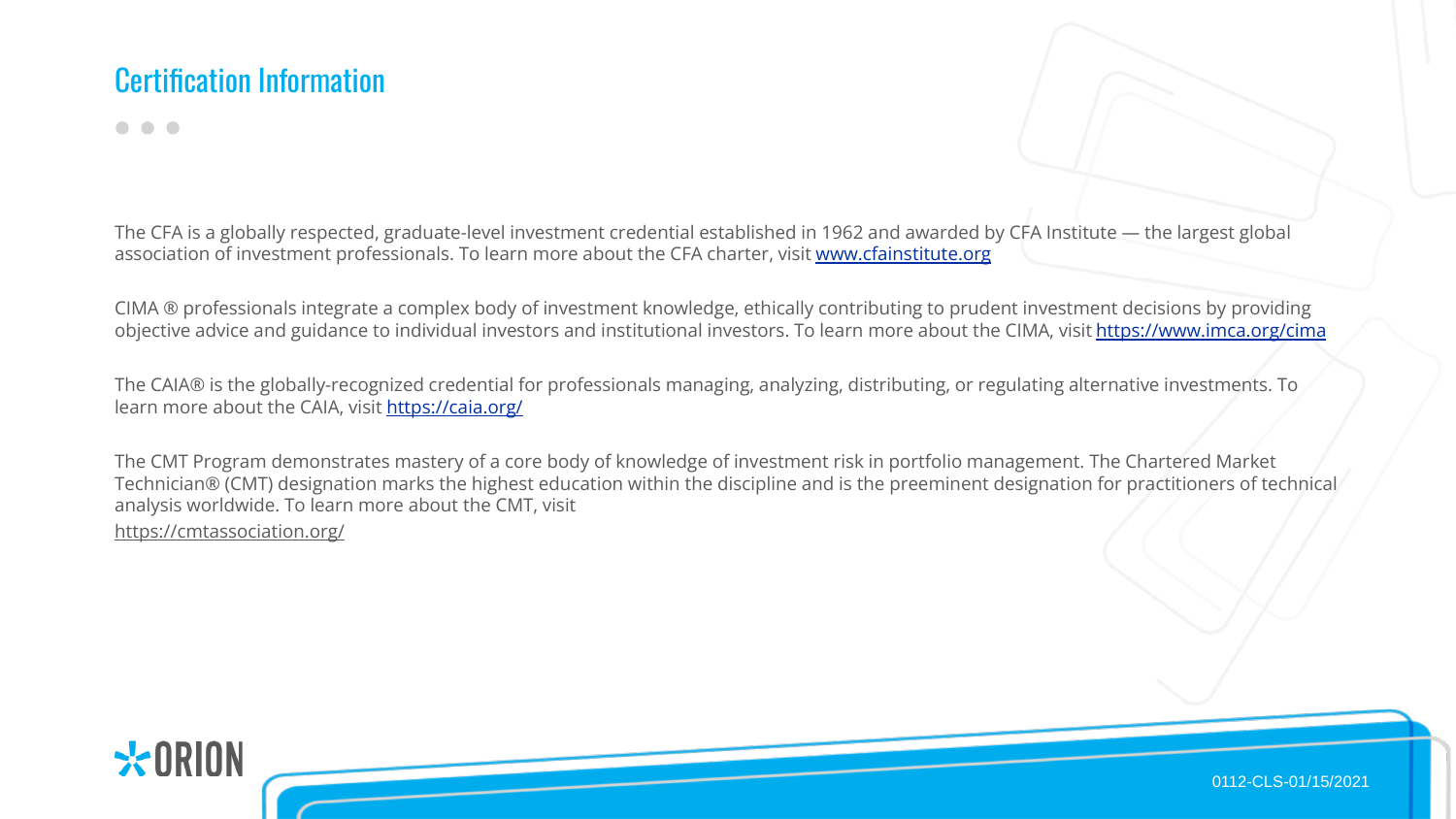

# Certification Information

The CFA is a globally respected, graduate-level investment credential established in 1962 and awarded by CFA Institute — the largest global association of investment professionals. To learn more about the CFA charter, visit www.cfainstitute.org

CIMA ® professionals integrate a complex body of investment knowledge, ethically contributing to prudent investment decisions by providing objective advice and guidance to individual investors and institutional investors. To learn more about the CIMA, visit https://www.imca.org/cima

The CAIA® is the globally-recognized credential for professionals managing, analyzing, distributing, or regulating alternative investments. To learn more about the CAIA, visit https://caia.org/

The CMT Program demonstrates mastery of a core body of knowledge of investment risk in portfolio management. The Chartered Market Technician® (CMT) designation marks the highest education within the discipline and is the preeminent designation for practitioners of technical analysis worldwide. To learn more about the CMT, visit
https://cmtassociation.org/
0112-CLS-01/15/2021